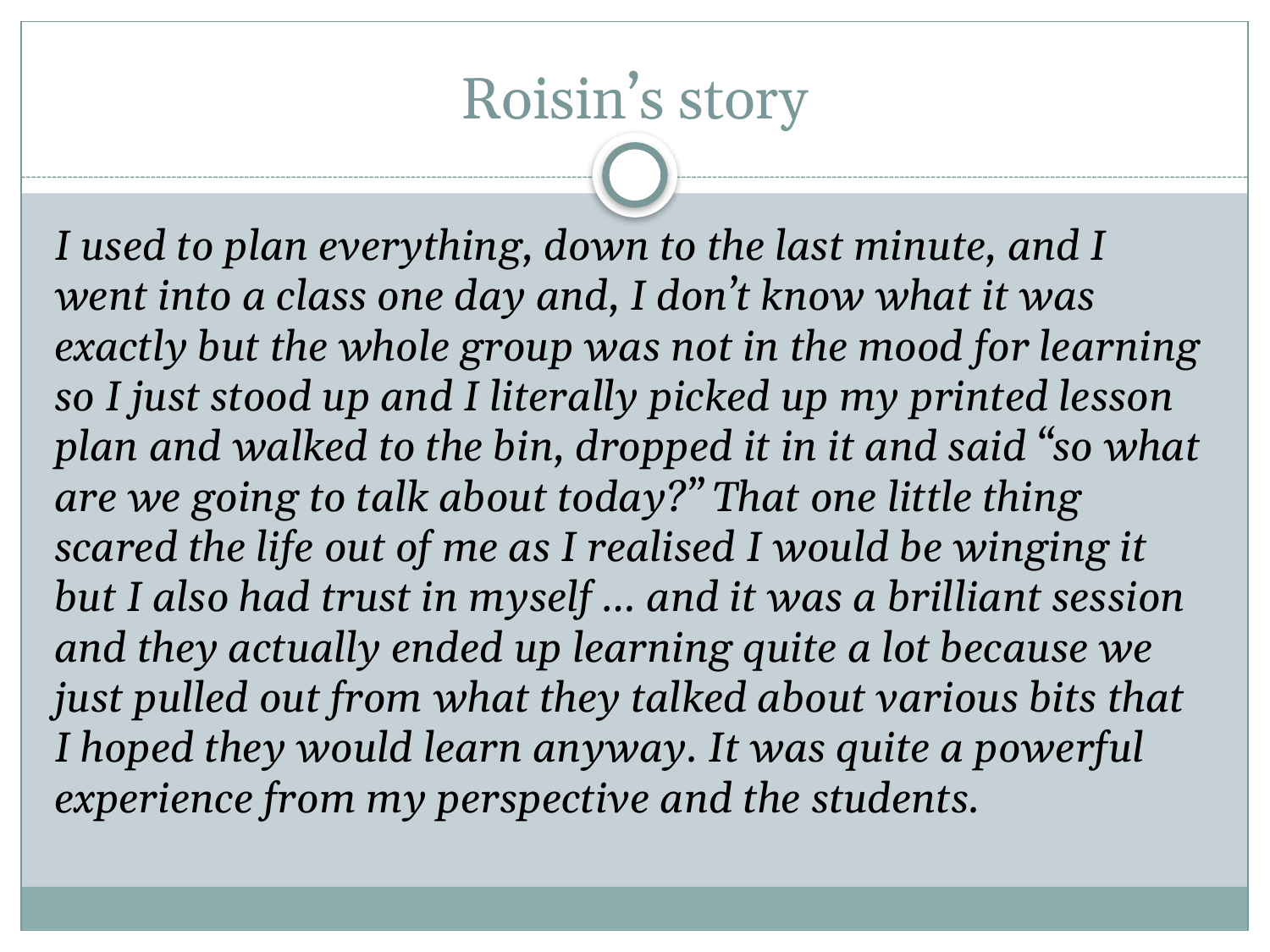

# Roisin’s story
I used to plan everything, down to the last minute, and I went into a class one day and, I don’t know what it was exactly but the whole group was not in the mood for learning so I just stood up and I literally picked up my printed lesson plan and walked to the bin, dropped it in it and said “so what are we going to talk about today?” That one little thing scared the life out of me as I realised I would be winging it but I also had trust in myself … and it was a brilliant session and they actually ended up learning quite a lot because we just pulled out from what they talked about various bits that I hoped they would learn anyway. It was quite a powerful experience from my perspective and the students.